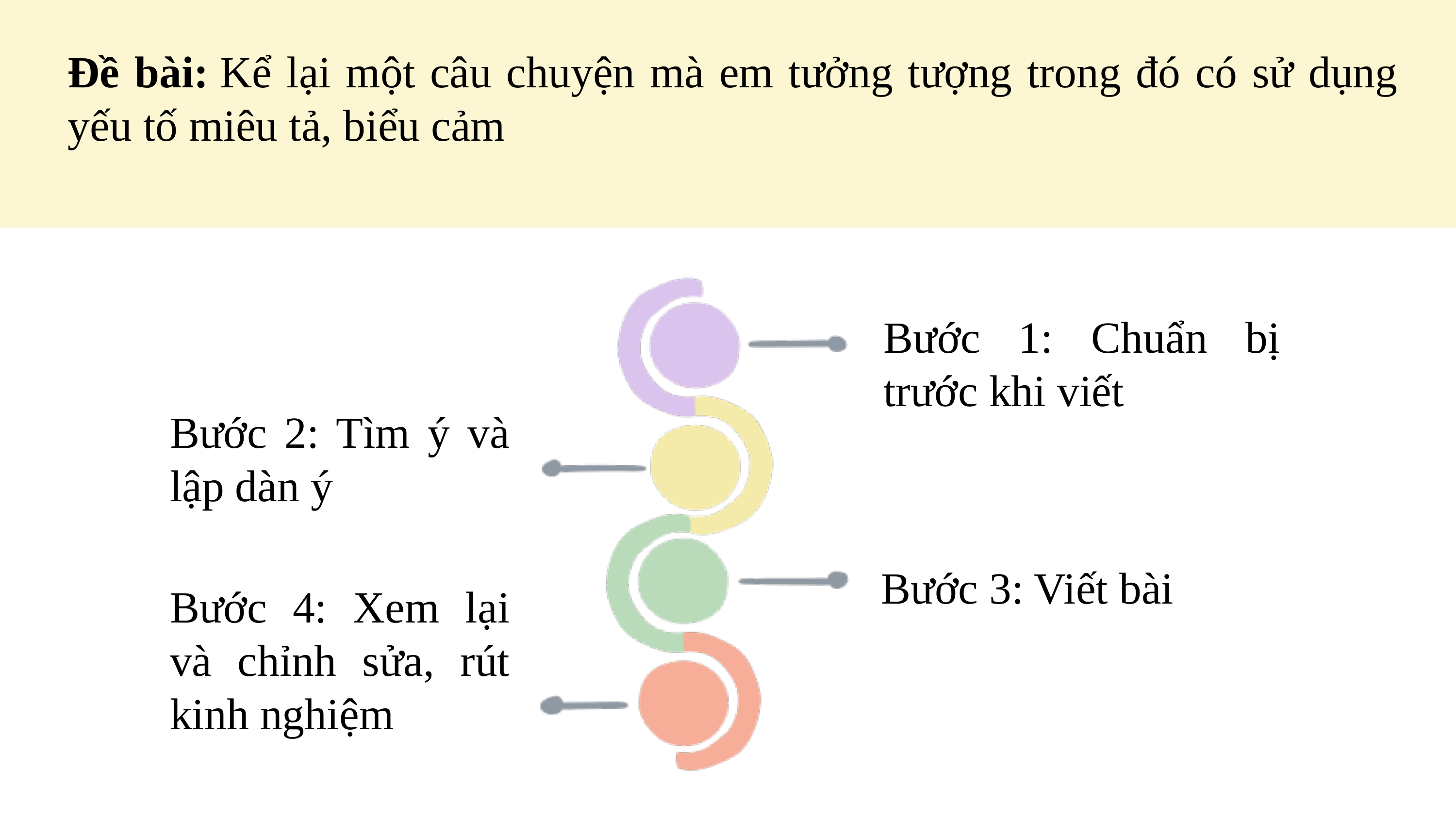

Đề bài: Kể lại một câu chuyện mà em tưởng tượng trong đó có sử dụng yếu tố miêu tả, biểu cảm

Bước 1: Chuẩn bị trước khi viết
Bước 2: Tìm ý và lập dàn ý
Bước 3: Viết bài
Bước 4: Xem lại và chỉnh sửa, rút kinh nghiệm